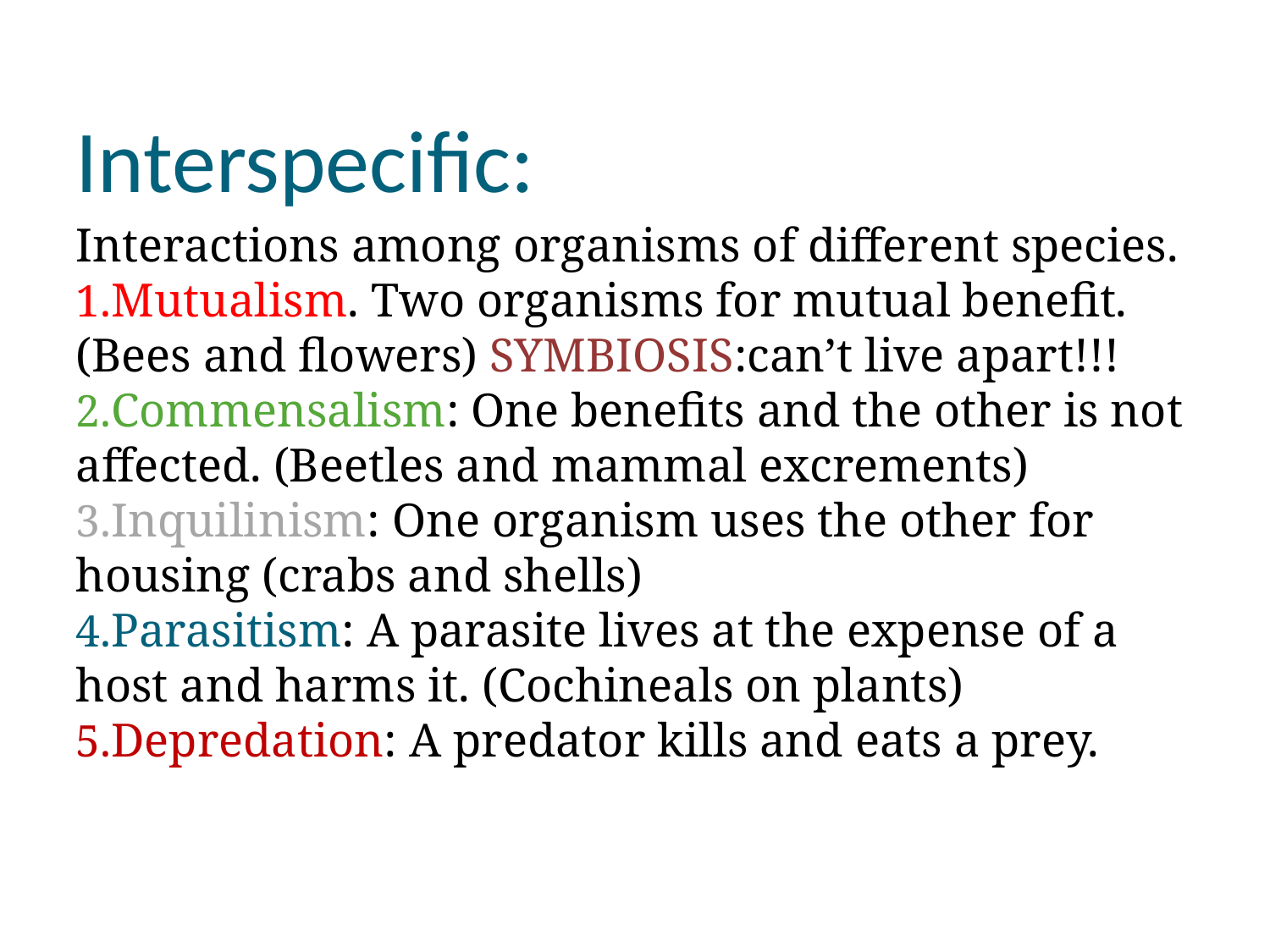

Interspecific:
Interactions among organisms of different species.
Mutualism. Two organisms for mutual benefit. (Bees and flowers) SYMBIOSIS:can’t live apart!!!
Commensalism: One benefits and the other is not affected. (Beetles and mammal excrements)
Inquilinism: One organism uses the other for housing (crabs and shells)
Parasitism: A parasite lives at the expense of a host and harms it. (Cochineals on plants)
Depredation: A predator kills and eats a prey.